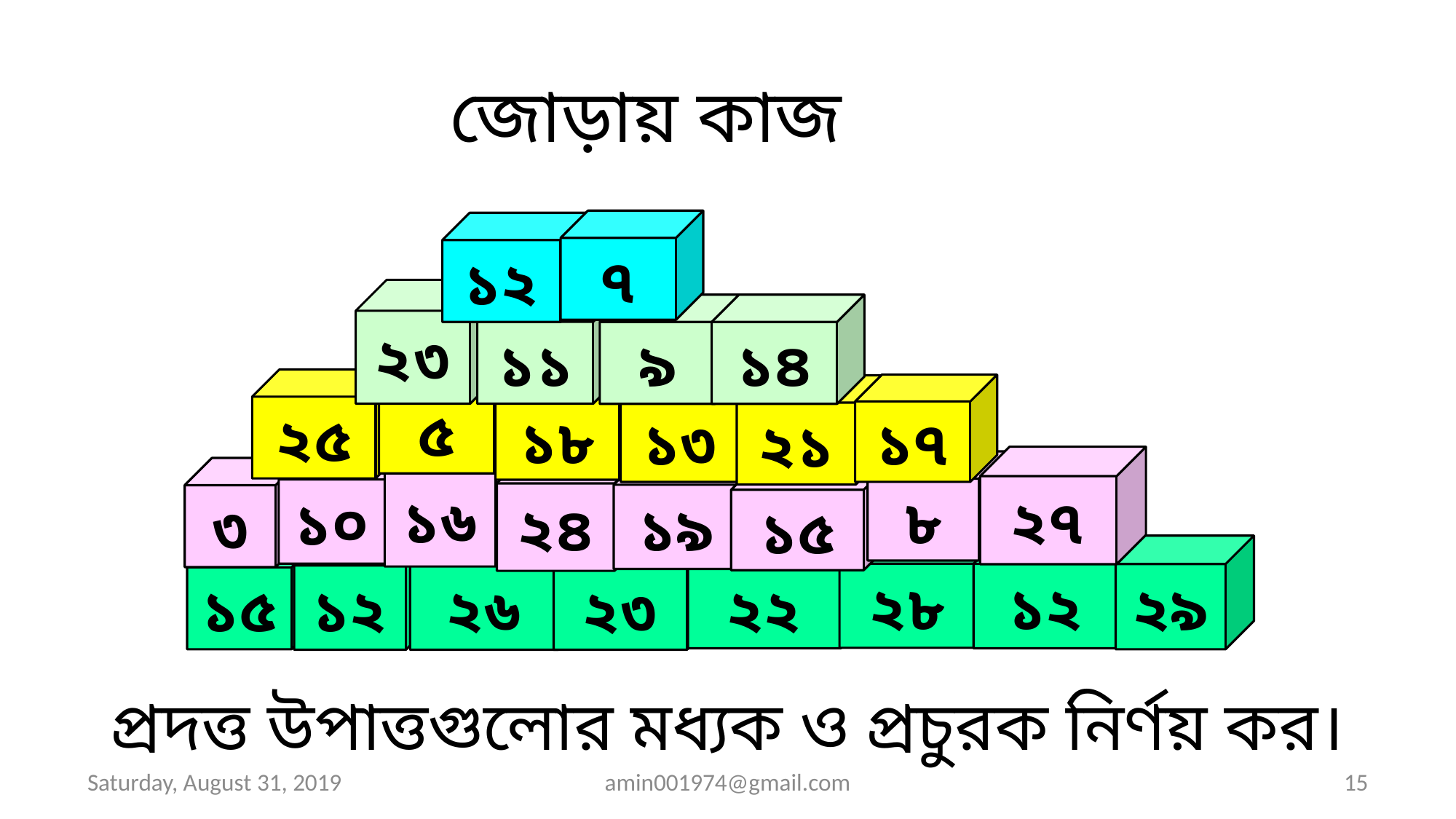

জোড়ায় কাজ
৭
১২
২৩
১১
৯
১৪
৫
২৫
১৮
১৩
১৭
২১
১৬
২৭
৮
১০
২৪
১৯
৩
১৫
২৮
২৯
১২
১২
২৬
১৫
২৩
২২
প্রদত্ত উপাত্তগুলোর মধ্যক ও প্রচুরক নির্ণয় কর।
Saturday, August 31, 2019
amin001974@gmail.com
15